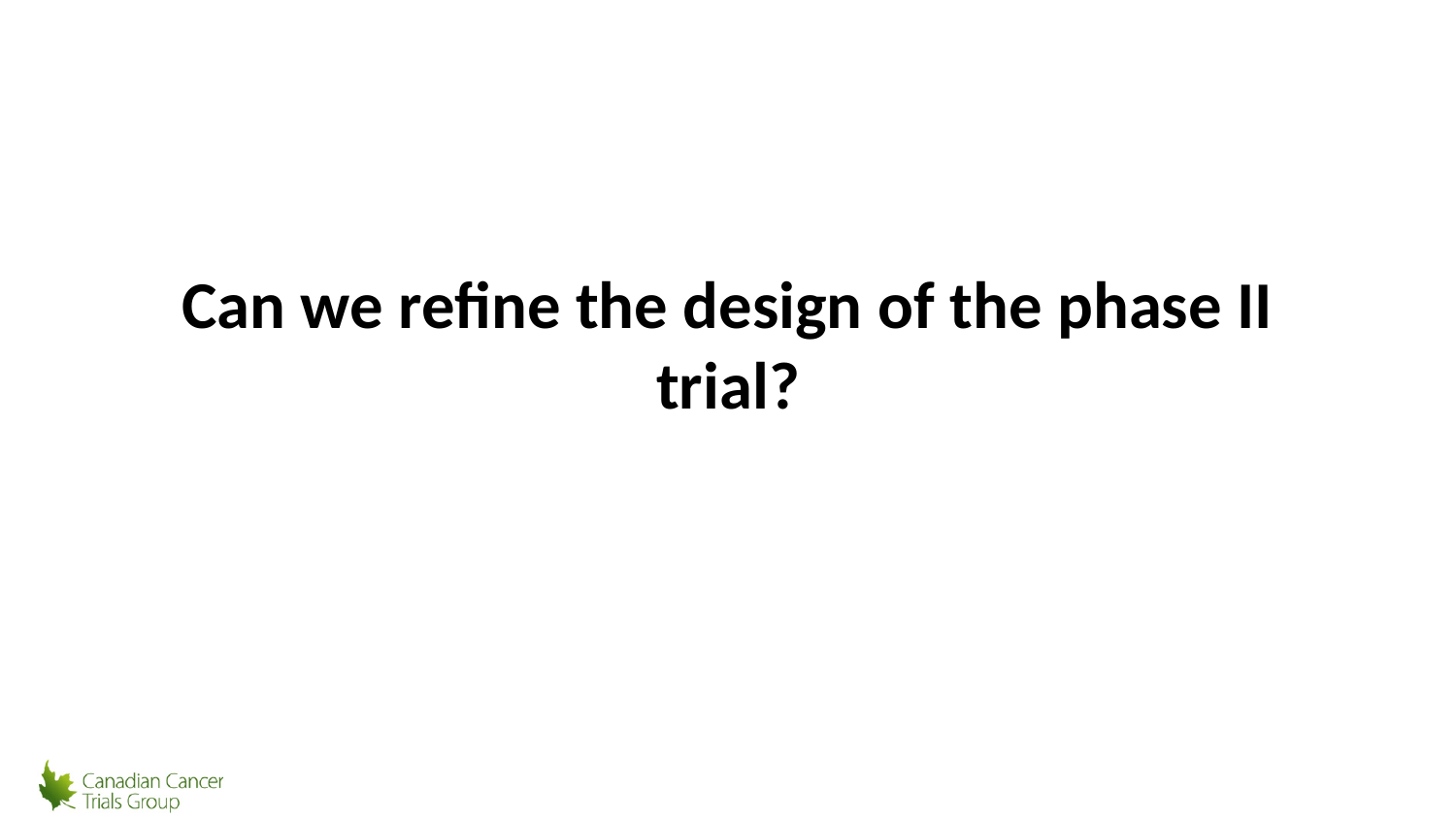

Can we refine the design of the phase II trial?
25